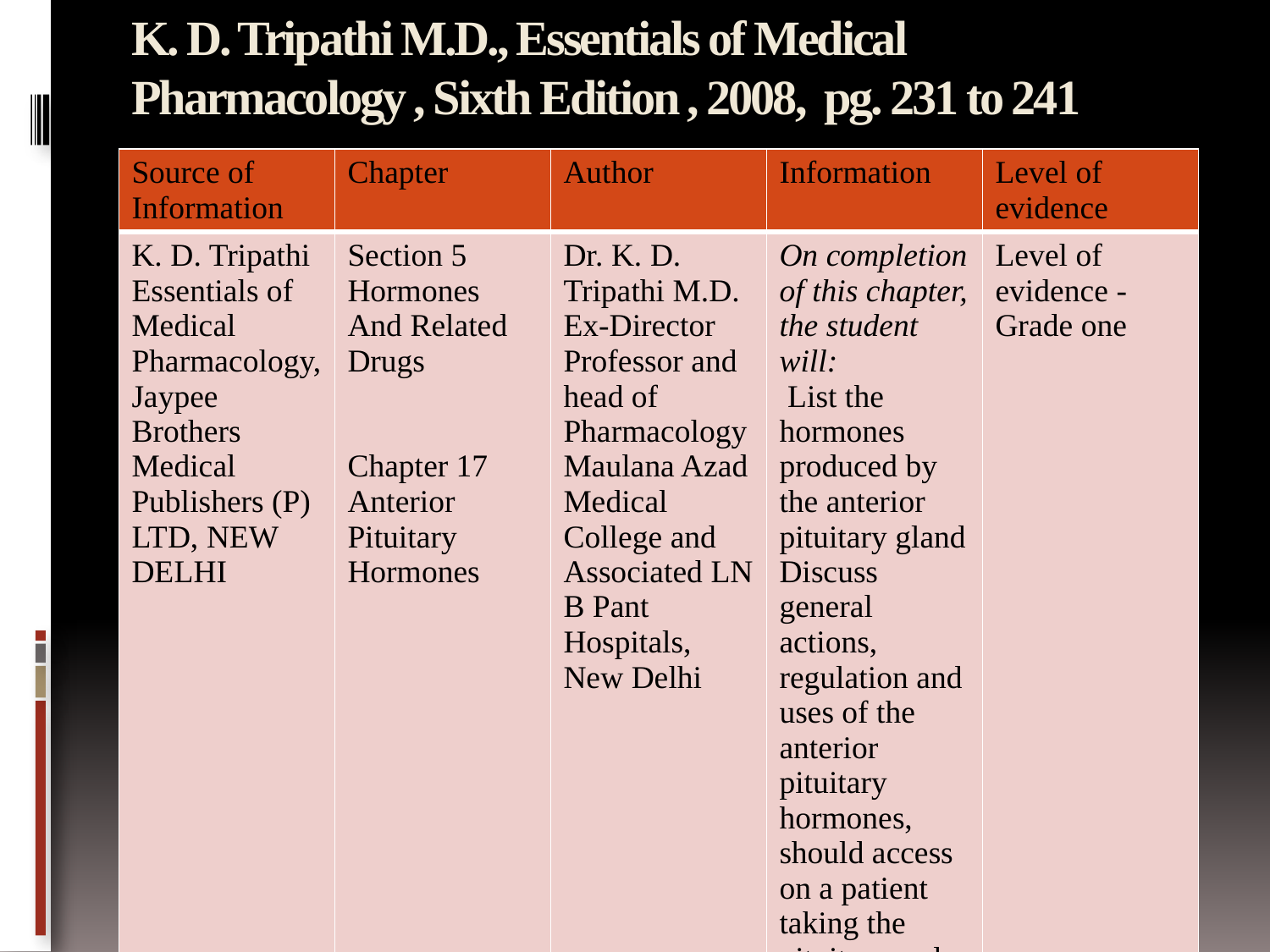

# K. D. Tripathi M.D., Essentials of Medical Pharmacology , Sixth Edition , 2008,  pg. 231 to 241
| Source of Information | Chapter | Author | Information | Level of evidence |
| --- | --- | --- | --- | --- |
| K. D. Tripathi Essentials of Medical Pharmacology, Jaypee Brothers Medical Publishers (P) LTD, NEW DELHI | Section 5 Hormones And Related Drugs Chapter 17 Anterior Pituitary Hormones | Dr. K. D. Tripathi M.D. Ex-Director Professor and head of Pharmacology Maulana Azad Medical College and Associated LN B Pant Hospitals, New Delhi | On completion of this chapter, the student will: List the hormones produced by the anterior pituitary gland Discuss general actions, regulation and uses of the anterior pituitary hormones, should access on a patient taking the pituitary and adrenocortical hormones | Level of evidence - Grade one |